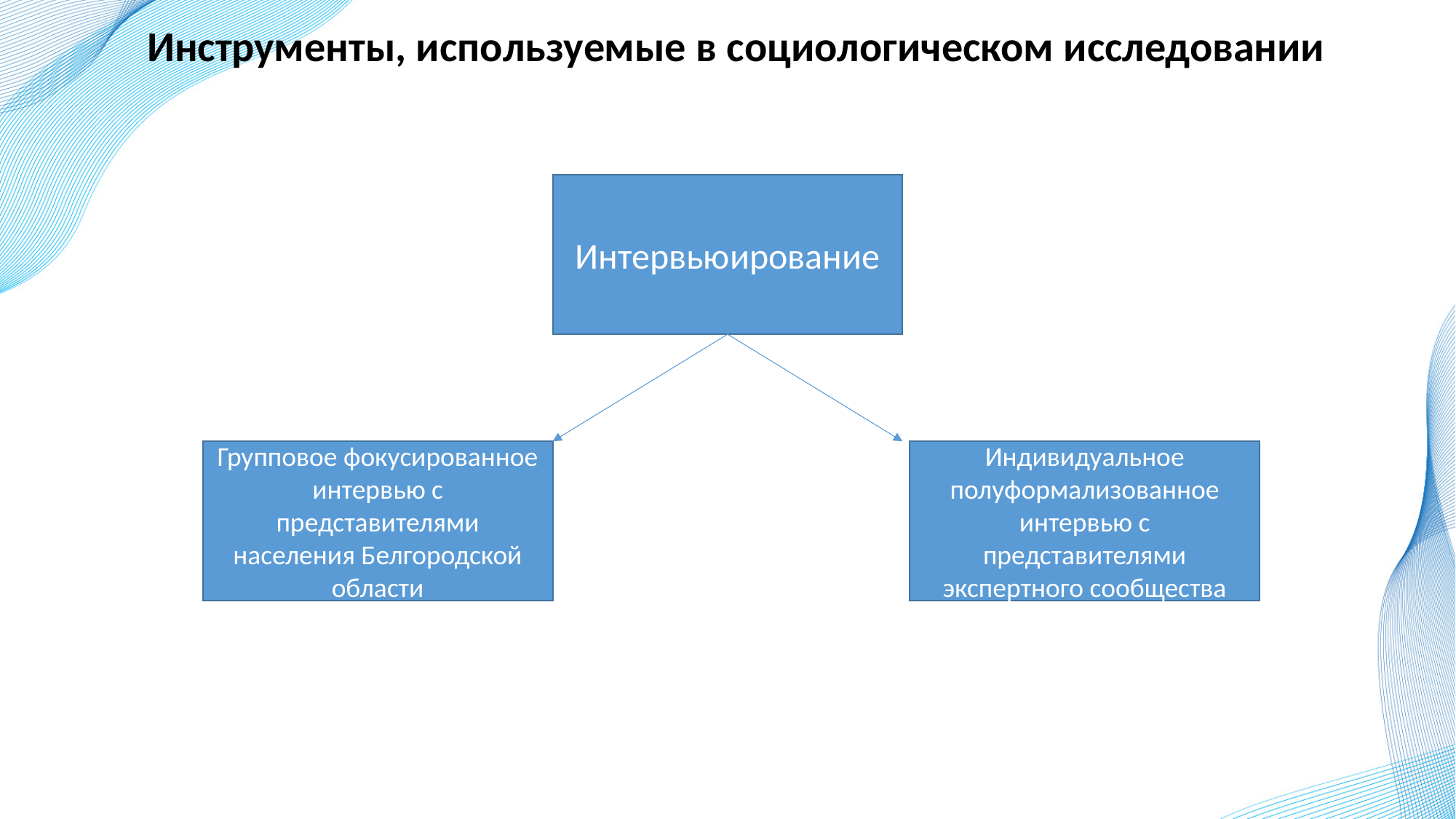

Инструменты, используемые в социологическом исследовании
Интервьюирование
Групповое фокусированное интервью с представителями населения Белгородской области
Индивидуальное полуформализованное интервью с представителями экспертного сообщества